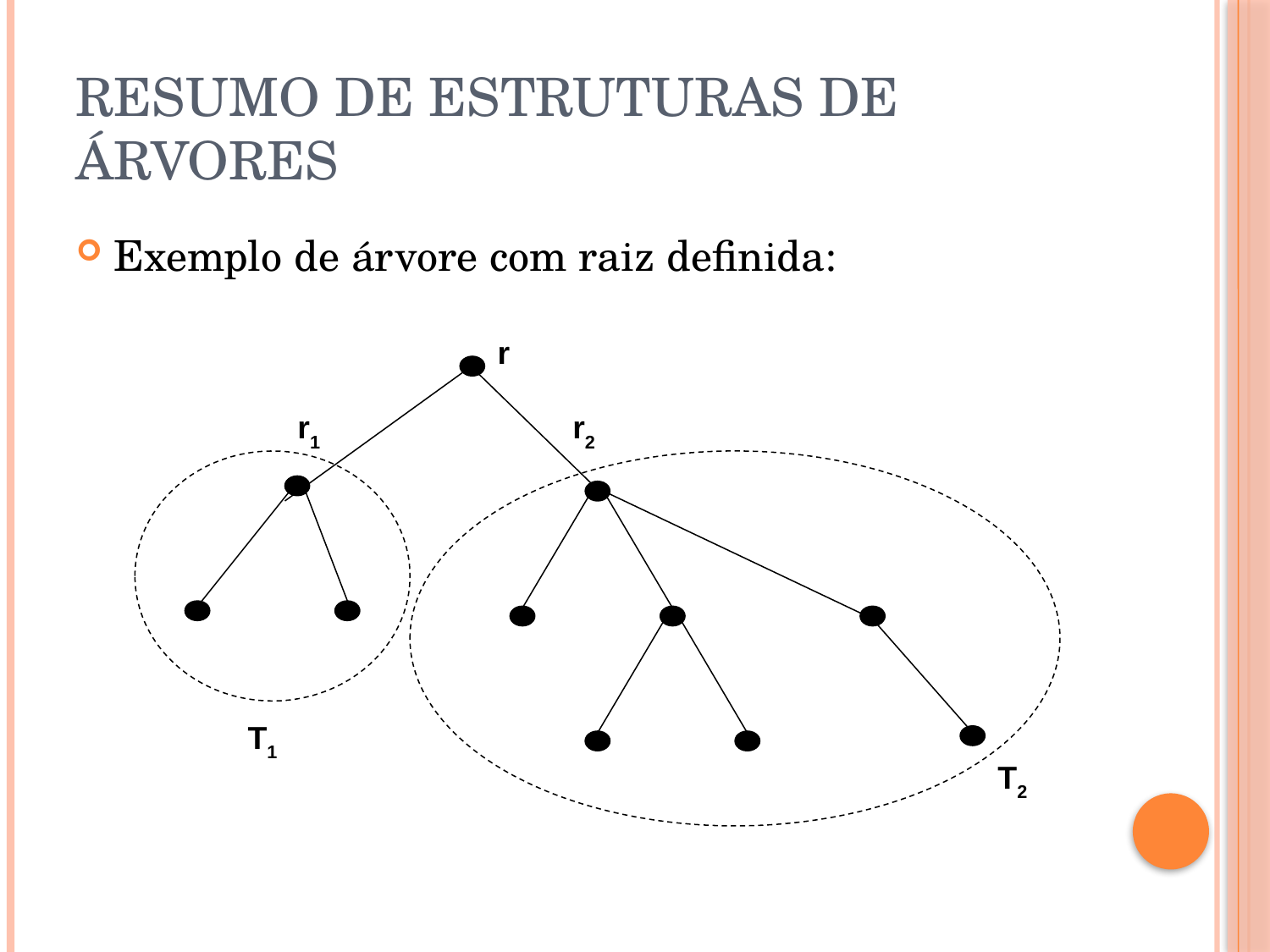

# Resumo de estruturas de árvores
Exemplo de árvore com raiz definida:

r

r1
r2

T1

T2